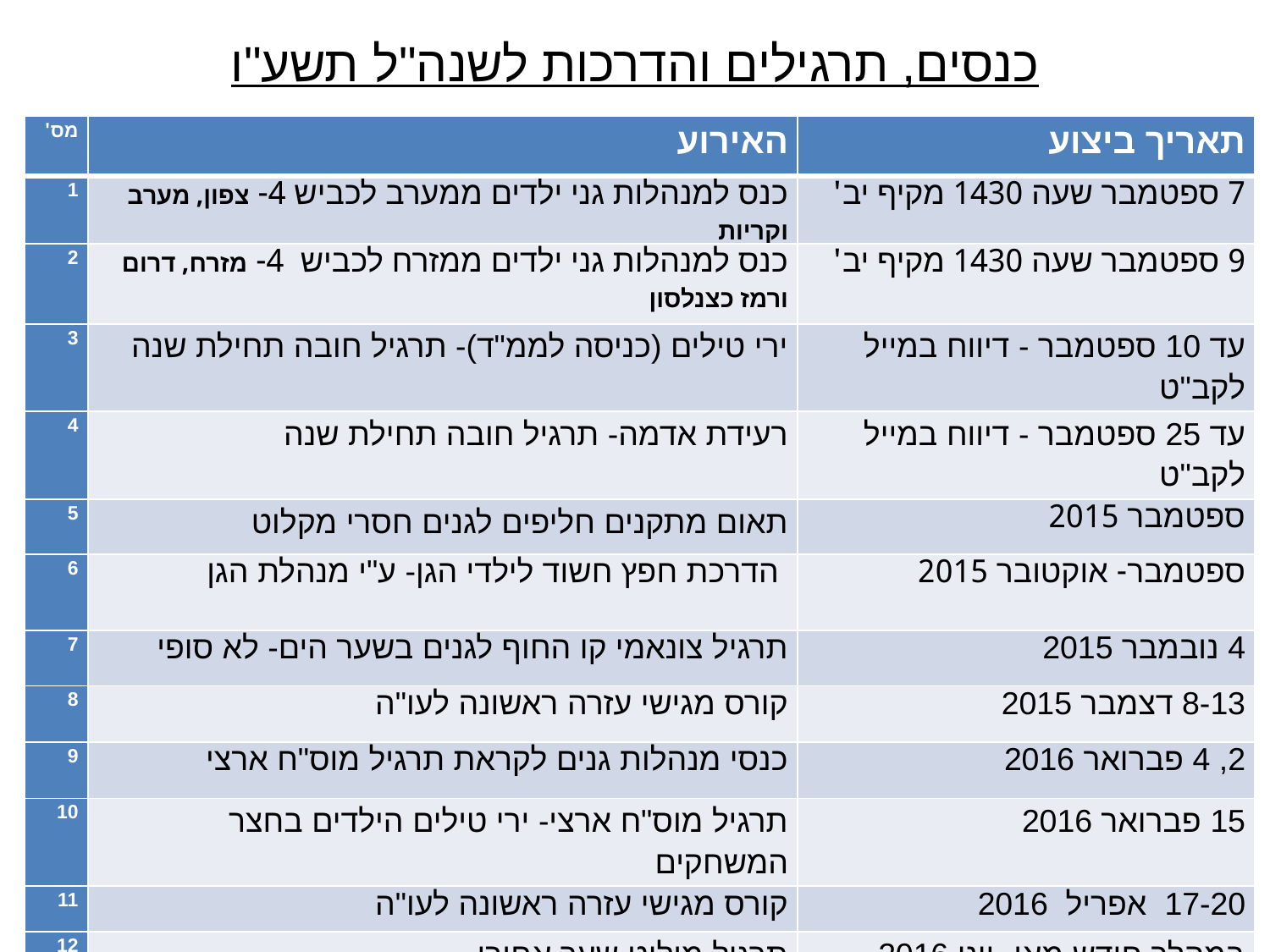

כנסים, תרגילים והדרכות לשנה"ל תשע"ו
| מס' | האירוע | תאריך ביצוע |
| --- | --- | --- |
| 1 | כנס למנהלות גני ילדים ממערב לכביש 4- צפון, מערב וקריות | 7 ספטמבר שעה 1430 מקיף יב' |
| 2 | כנס למנהלות גני ילדים ממזרח לכביש 4- מזרח, דרום ורמז כצנלסון | 9 ספטמבר שעה 1430 מקיף יב' |
| 3 | ירי טילים (כניסה לממ"ד)- תרגיל חובה תחילת שנה | עד 10 ספטמבר - דיווח במייל לקב"ט |
| 4 | רעידת אדמה- תרגיל חובה תחילת שנה | עד 25 ספטמבר - דיווח במייל לקב"ט |
| 5 | תאום מתקנים חליפים לגנים חסרי מקלוט | ספטמבר 2015 |
| 6 | הדרכת חפץ חשוד לילדי הגן- ע"י מנהלת הגן | ספטמבר- אוקטובר 2015 |
| 7 | תרגיל צונאמי קו החוף לגנים בשער הים- לא סופי | 4 נובמבר 2015 |
| 8 | קורס מגישי עזרה ראשונה לעו"ה | 8-13 דצמבר 2015 |
| 9 | כנסי מנהלות גנים לקראת תרגיל מוס"ח ארצי | 2, 4 פברואר 2016 |
| 10 | תרגיל מוס"ח ארצי- ירי טילים הילדים בחצר המשחקים | 15 פברואר 2016 |
| 11 | קורס מגישי עזרה ראשונה לעו"ה | 17-20 אפריל 2016 |
| 12 | תרגיל מילוט שער אחורי | במהלך חודש מאי- יוני 2016 |
| 13 | נקודת מפנה 16 | יוני 2016 |